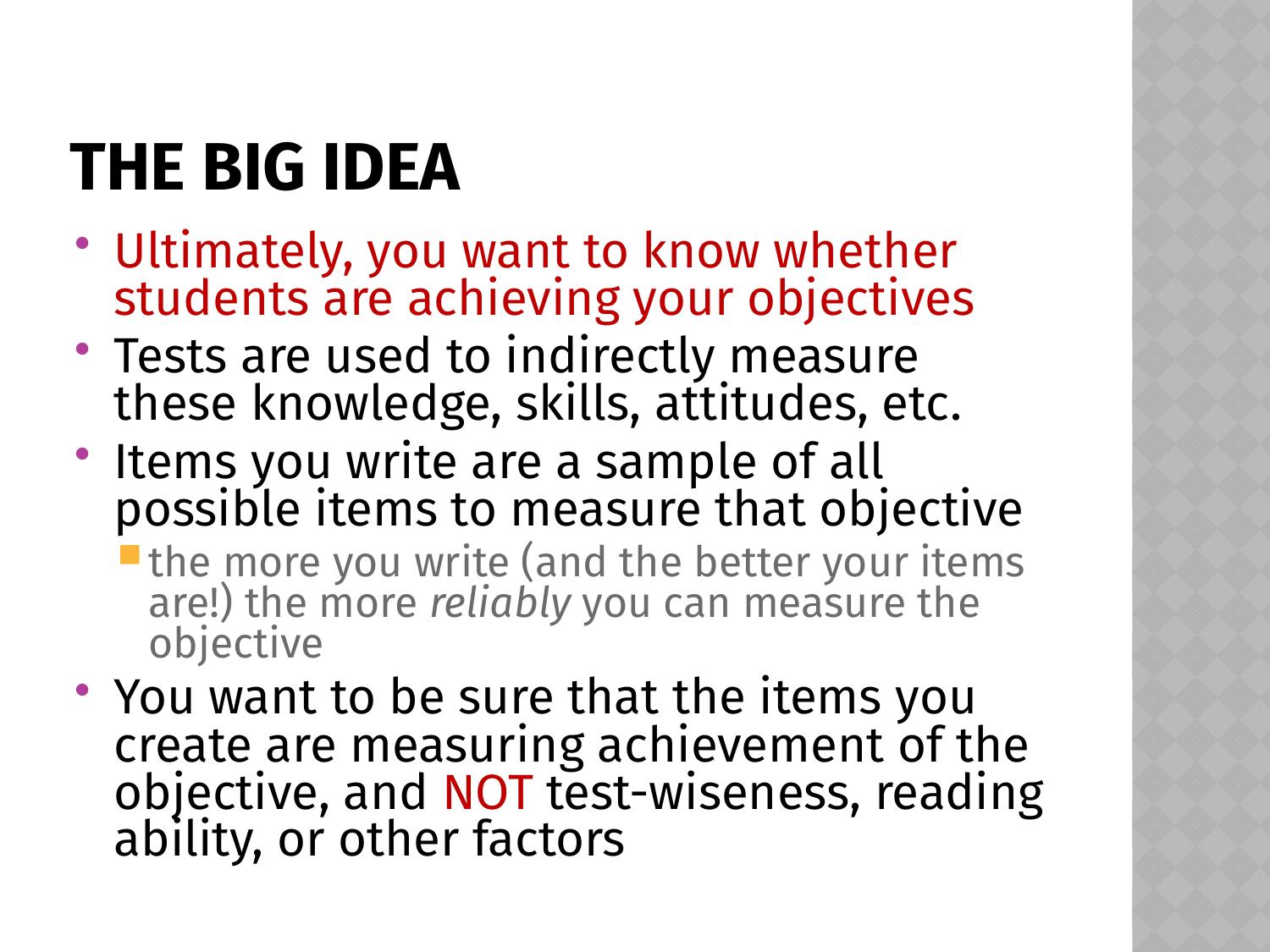

# The Big Idea
Ultimately, you want to know whether students are achieving your objectives
Tests are used to indirectly measure these knowledge, skills, attitudes, etc.
Items you write are a sample of all possible items to measure that objective
the more you write (and the better your items are!) the more reliably you can measure the objective
You want to be sure that the items you create are measuring achievement of the objective, and NOT test-wiseness, reading ability, or other factors